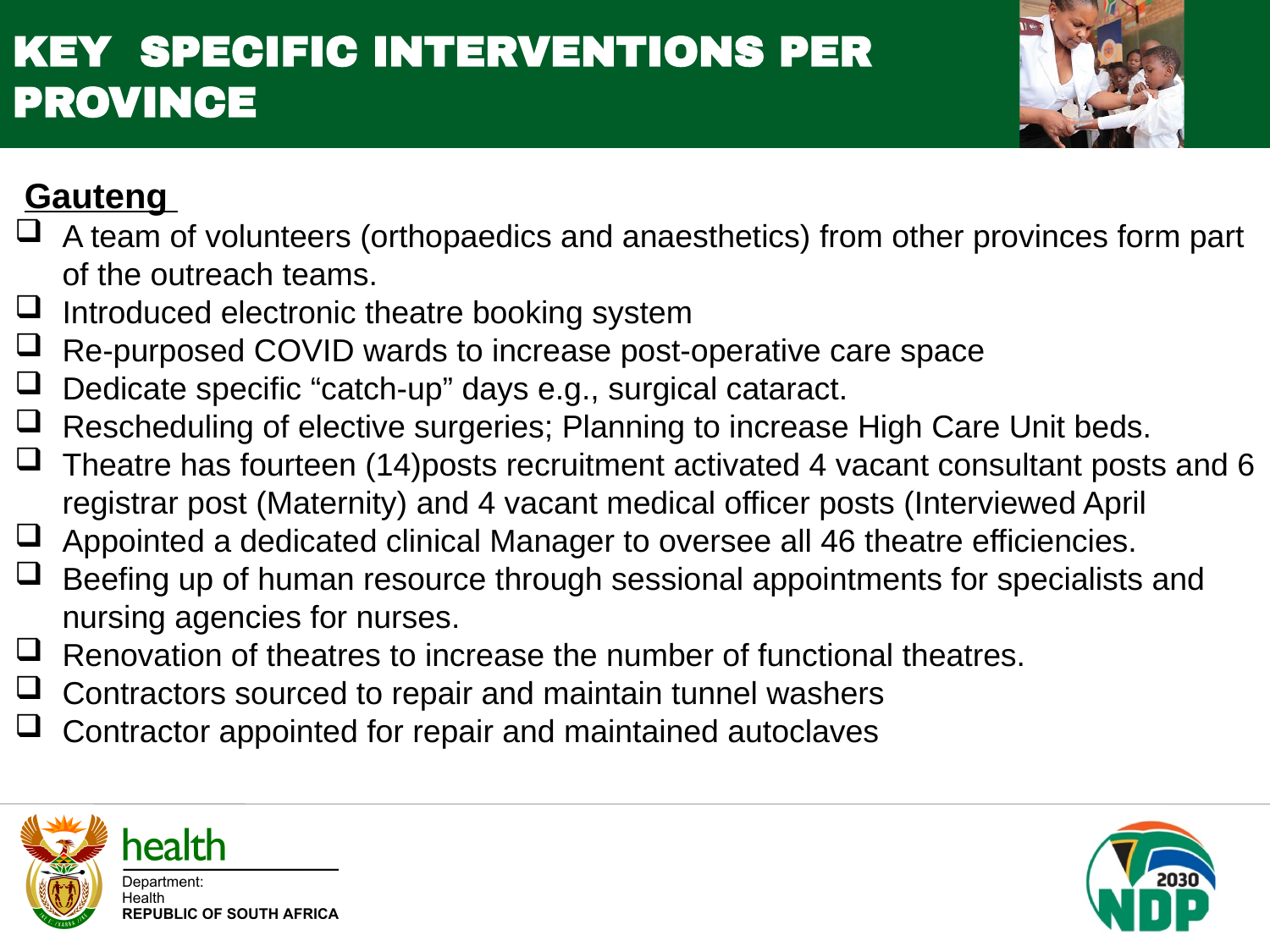

# KEY  SPECIFIC INTERVENTIONS PER PROVINCE
 Gauteng
A team of volunteers (orthopaedics and anaesthetics) from other provinces form part of the outreach teams.
Introduced electronic theatre booking system
Re-purposed COVID wards to increase post-operative care space
Dedicate specific “catch-up” days e.g., surgical cataract.
Rescheduling of elective surgeries; Planning to increase High Care Unit beds.
Theatre has fourteen (14)posts recruitment activated 4 vacant consultant posts and 6 registrar post (Maternity) and 4 vacant medical officer posts (Interviewed April
Appointed a dedicated clinical Manager to oversee all 46 theatre efficiencies.
Beefing up of human resource through sessional appointments for specialists and nursing agencies for nurses.
Renovation of theatres to increase the number of functional theatres.
Contractors sourced to repair and maintain tunnel washers
Contractor appointed for repair and maintained autoclaves